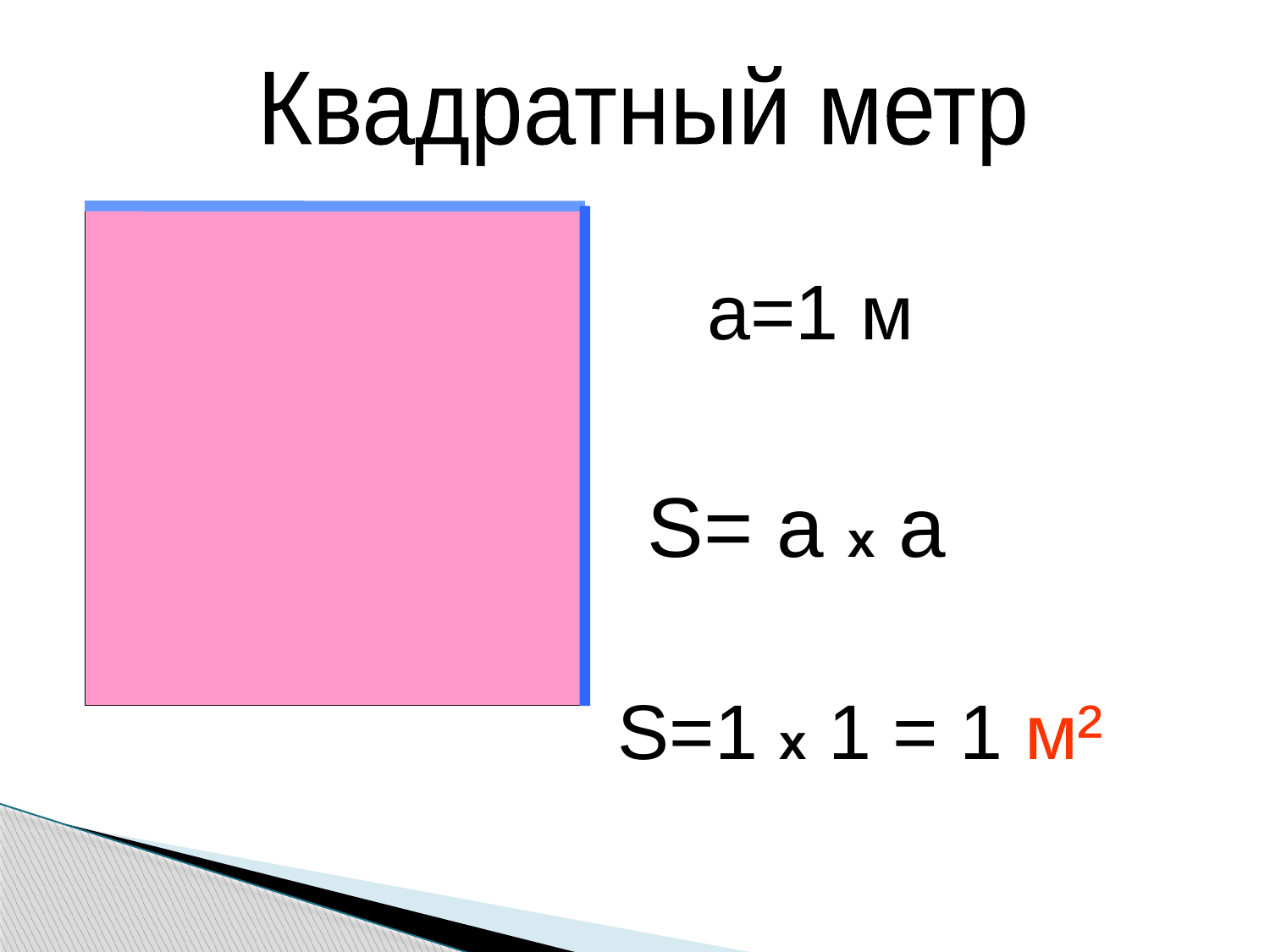

Квадратный метр

а=1 м
S= а х а
S=1 x 1 = 1 м
²